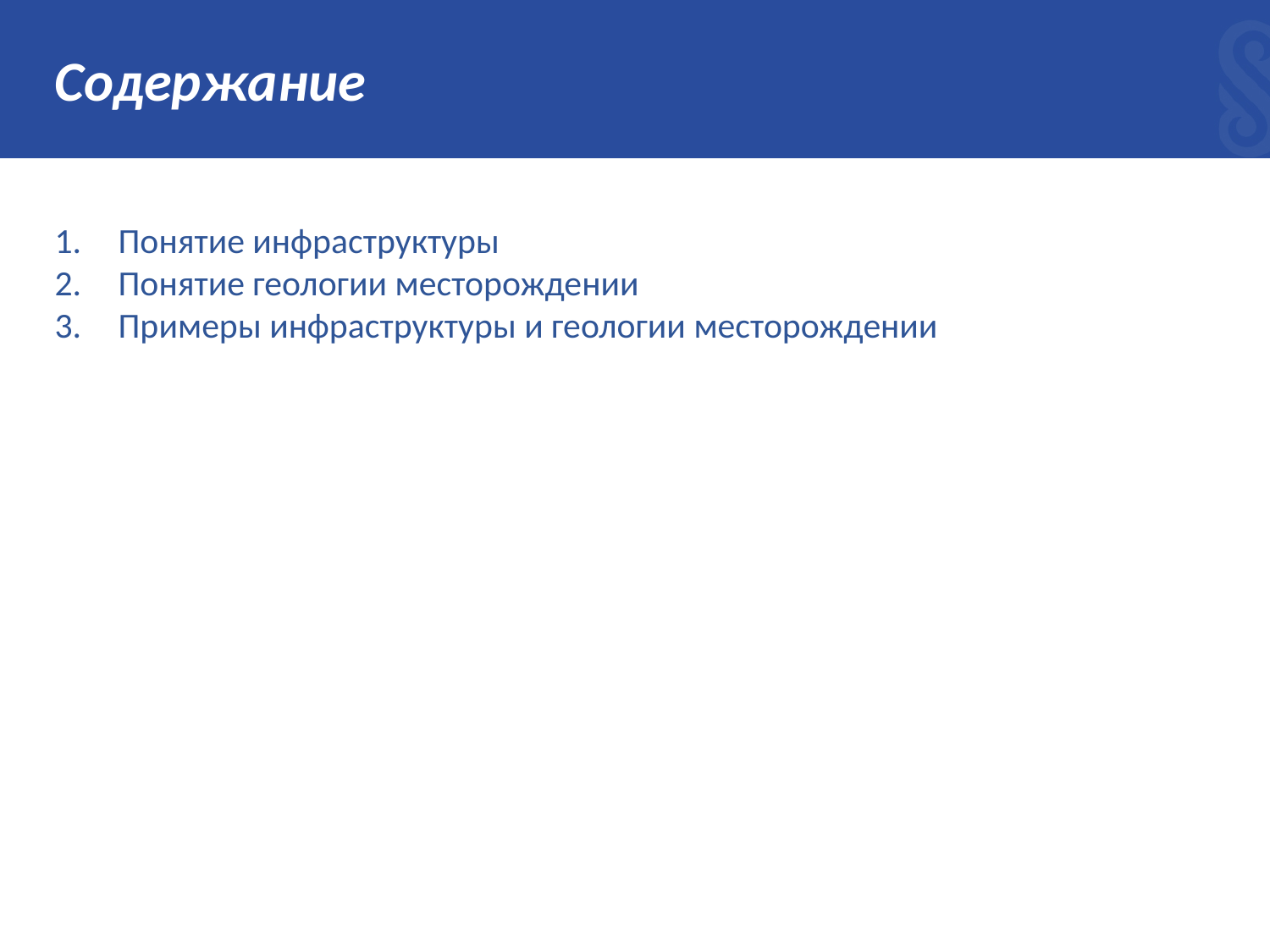

# Содержание
Понятие инфраструктуры
Понятие геологии месторождении
Примеры инфраструктуры и геологии месторождении